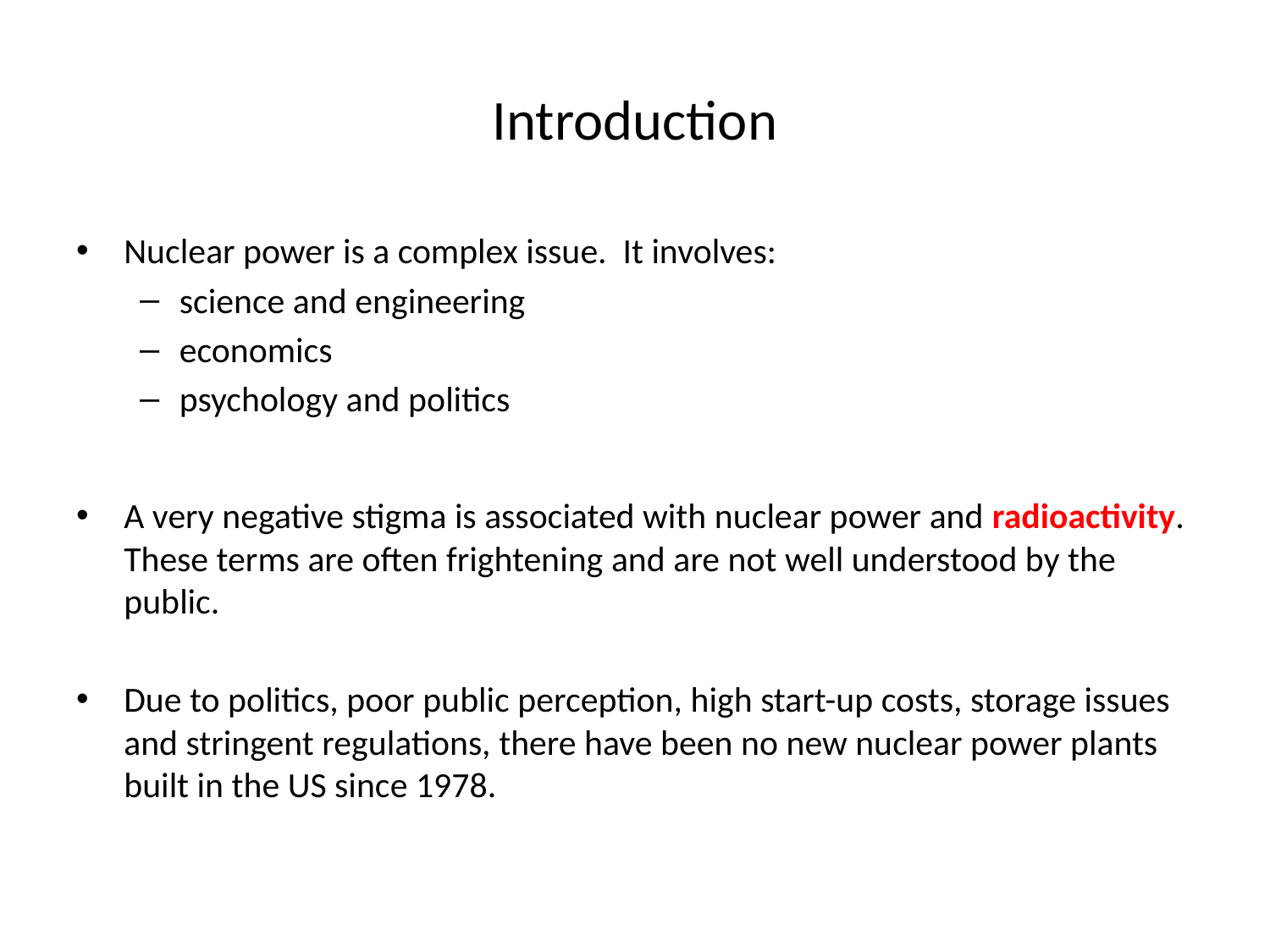

# Introduction
Nuclear power is a complex issue.  It involves:
science and engineering
economics
psychology and politics

A very negative stigma is associated with nuclear power and radioactivity.  These terms are often frightening and are not well understood by the public.

Due to politics, poor public perception, high start-up costs, storage issues and stringent regulations, there have been no new nuclear power plants built in the US since 1978.